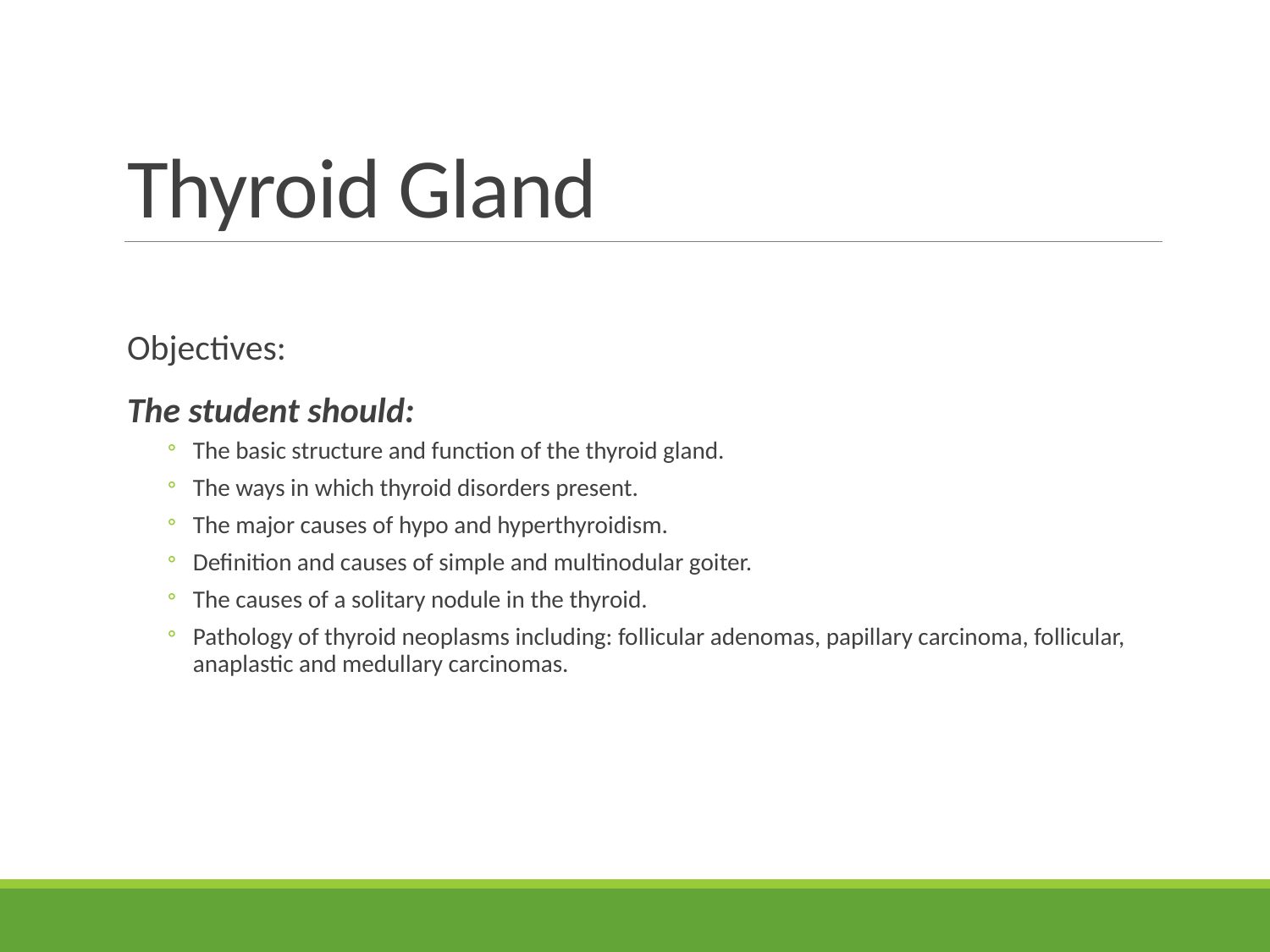

# Thyroid Gland

Objectives:
The student should:
The basic structure and function of the thyroid gland.
The ways in which thyroid disorders present.
The major causes of hypo and hyperthyroidism.
Definition and causes of simple and multinodular goiter.
The causes of a solitary nodule in the thyroid.
Pathology of thyroid neoplasms including: follicular adenomas, papillary carcinoma, follicular, anaplastic and medullary carcinomas.